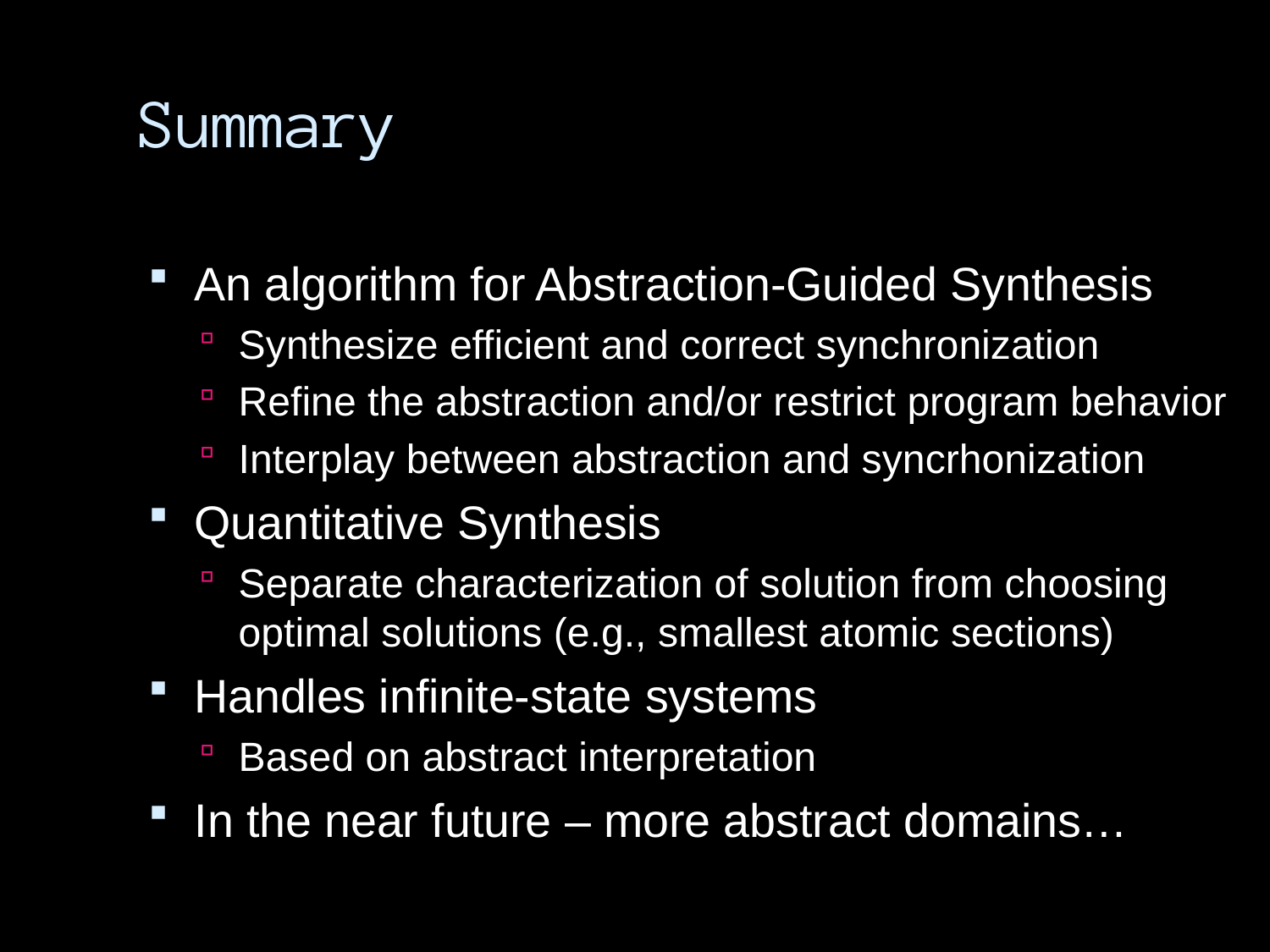

# Summary
An algorithm for Abstraction-Guided Synthesis
Synthesize efficient and correct synchronization
Refine the abstraction and/or restrict program behavior
Interplay between abstraction and syncrhonization
Quantitative Synthesis
Separate characterization of solution from choosing optimal solutions (e.g., smallest atomic sections)
Handles infinite-state systems
Based on abstract interpretation
In the near future – more abstract domains…